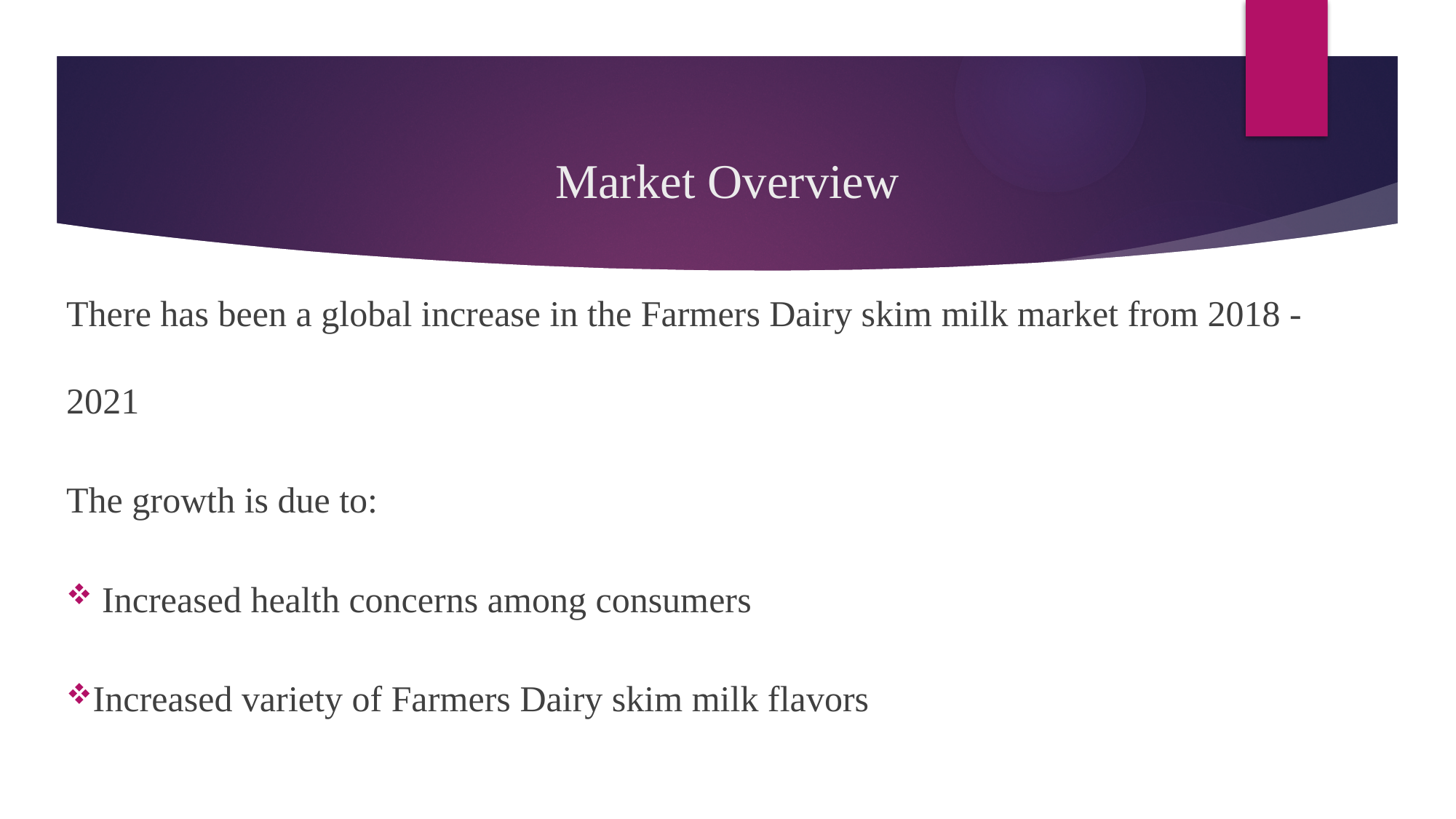

# Market Overview
There has been a global increase in the Farmers Dairy skim milk market from 2018 -2021
The growth is due to:
 Increased health concerns among consumers
Increased variety of Farmers Dairy skim milk flavors